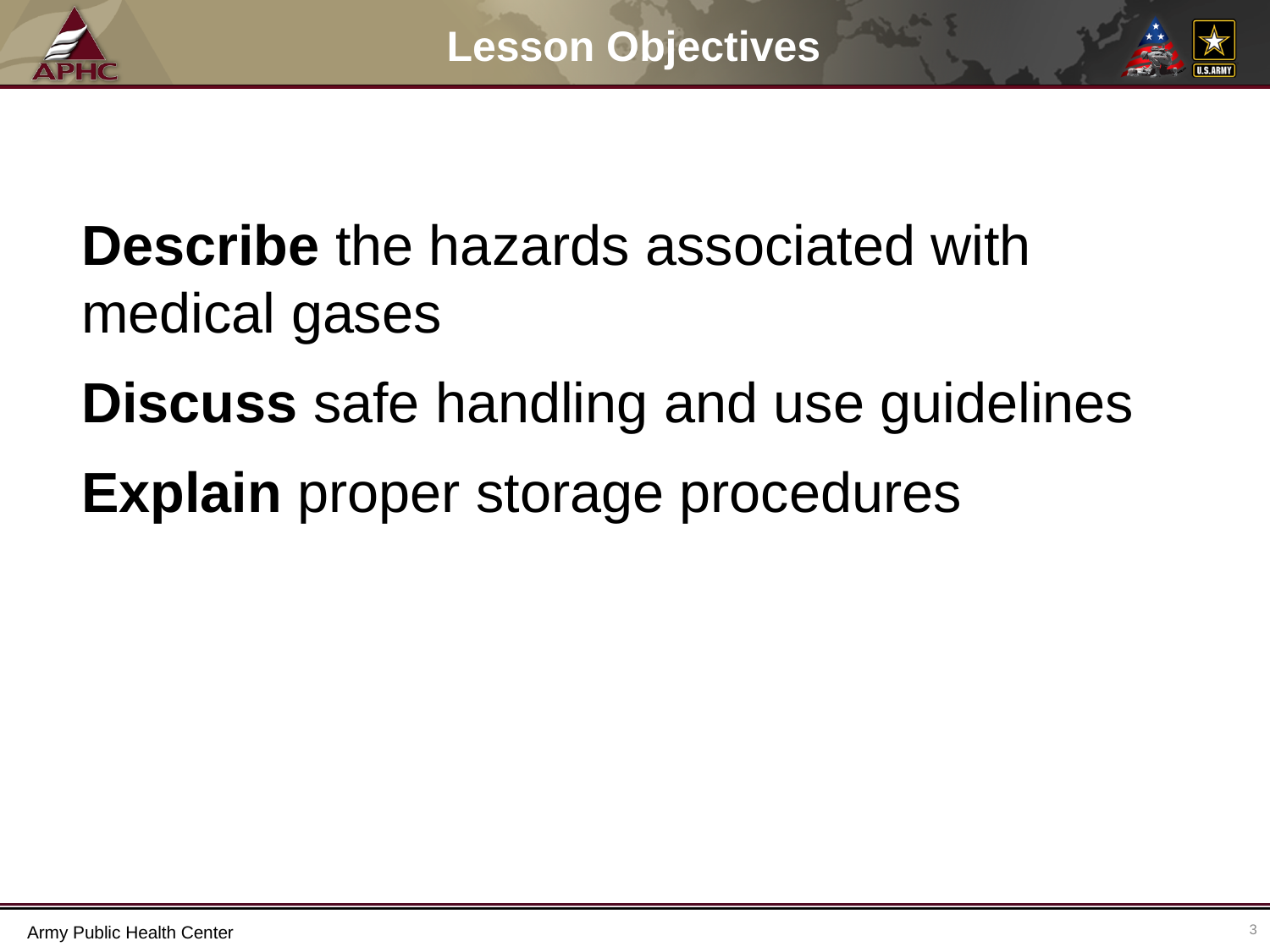

# Lesson Objectives
Describe the hazards associated with medical gases
Discuss safe handling and use guidelines
Explain proper storage procedures
3